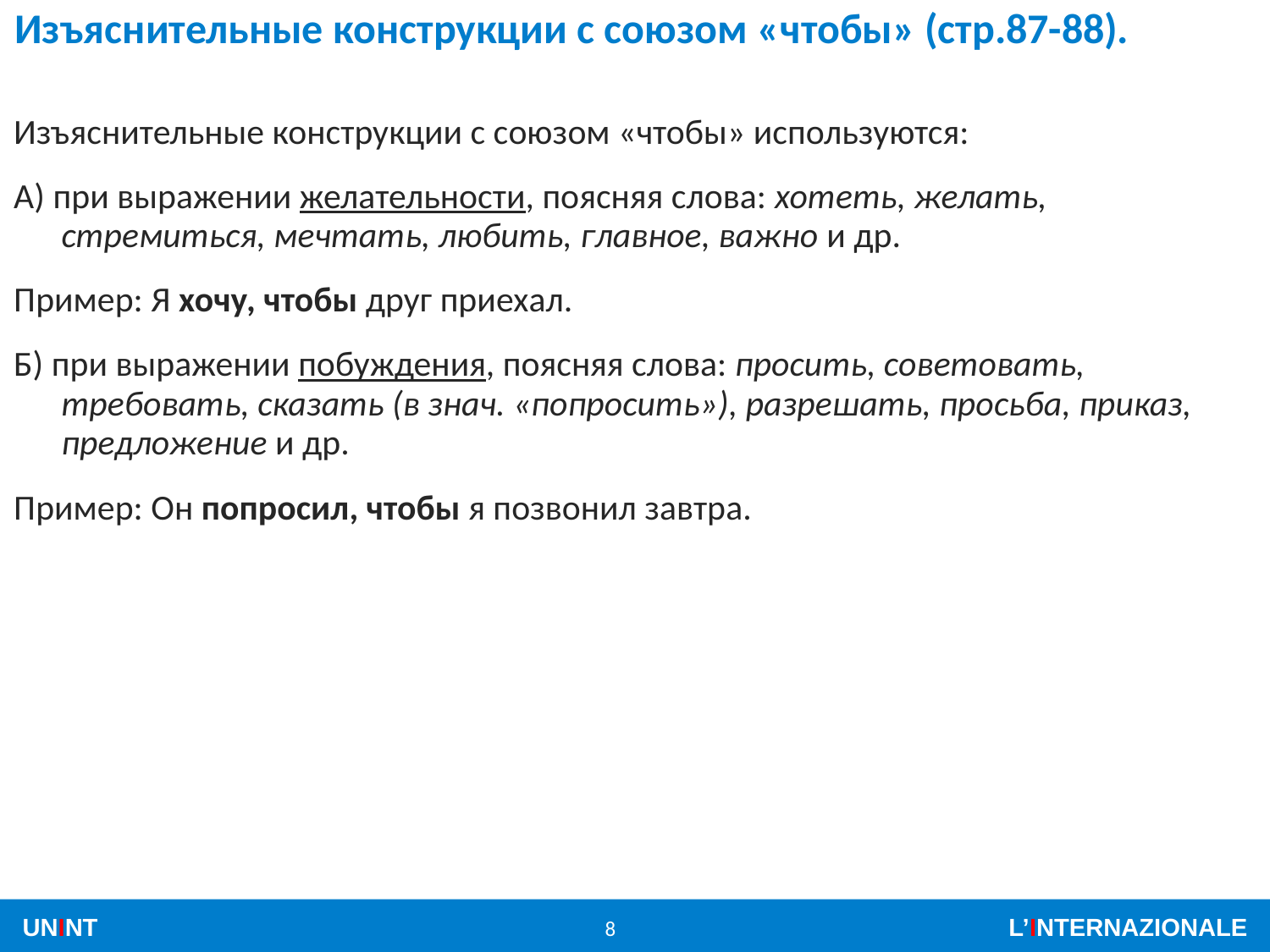

# Изъяснительные конструкции с союзом «чтобы» (стр.87-88).
Изъяснительные конструкции с союзом «чтобы» используются:
А) при выражении желательности, поясняя слова: хотеть, желать, стремиться, мечтать, любить, главное, важно и др.
Пример: Я хочу, чтобы друг приехал.
Б) при выражении побуждения, поясняя слова: просить, советовать, требовать, сказать (в знач. «попросить»), разрешать, просьба, приказ, предложение и др.
Пример: Он попросил, чтобы я позвонил завтра.

8